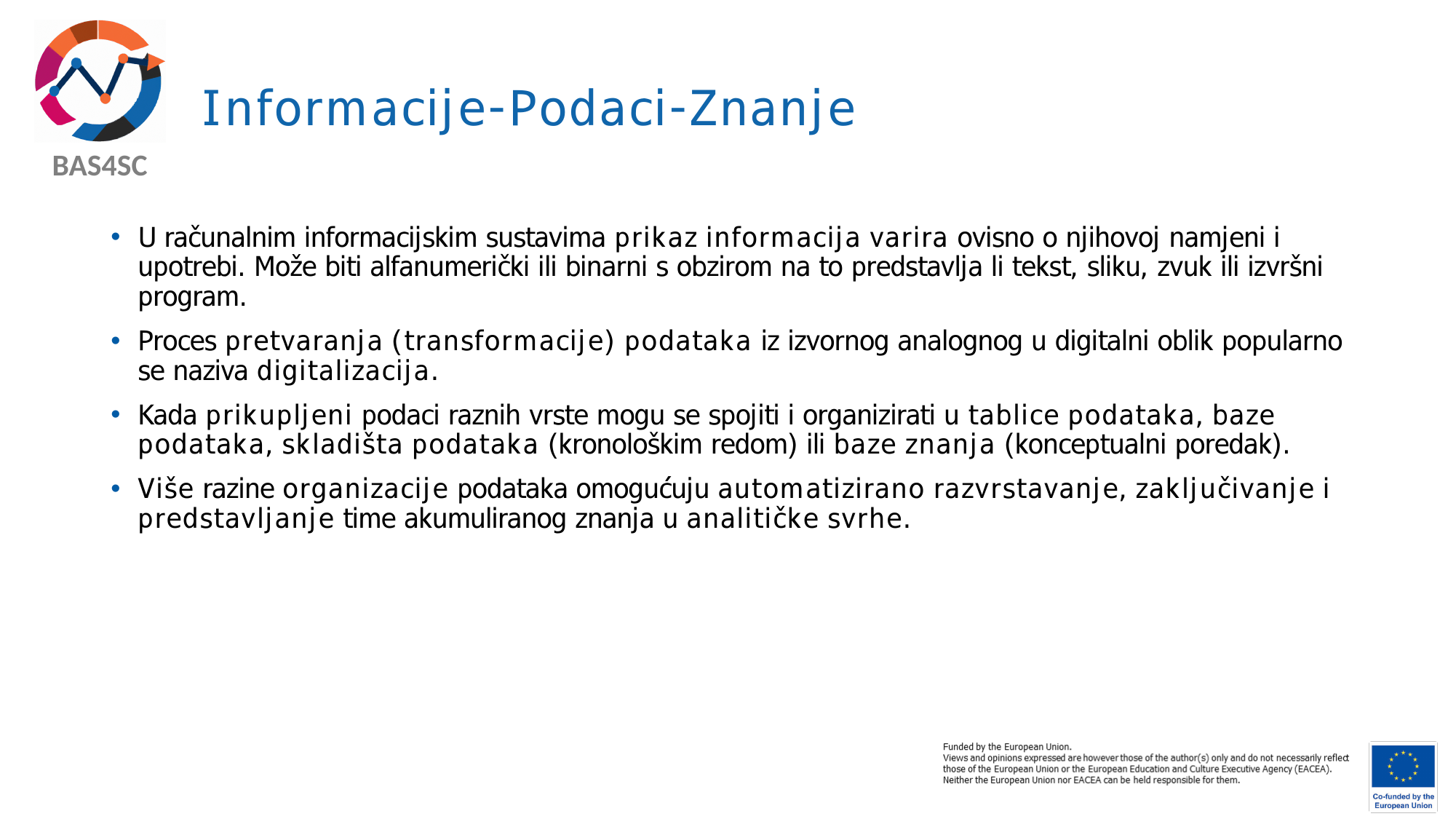

# Informacije-Podaci-Znanje
U računalnim informacijskim sustavima prikaz informacija​ varira ovisno o njihovoj namjeni i upotrebi. Može biti alfanumerički ili binarni s obzirom na to predstavlja li tekst, sliku, zvuk ili izvršni program.
Proces pretvaranja (transformacije) podataka iz izvornog analognog u digitalni oblik popularno se naziva digitalizacija.
Kada prikupljeni podaci raznih vrste mogu se spojiti i organizirati u tablice podataka, baze podataka, skladišta podataka (kronološkim redom) ili baze znanja (konceptualni poredak).
Više razine organizacije podataka​ omogućuju automatizirano​ razvrstavanje, zaključivanje i predstavljanje time akumuliranog znanja u analitičke svrhe.